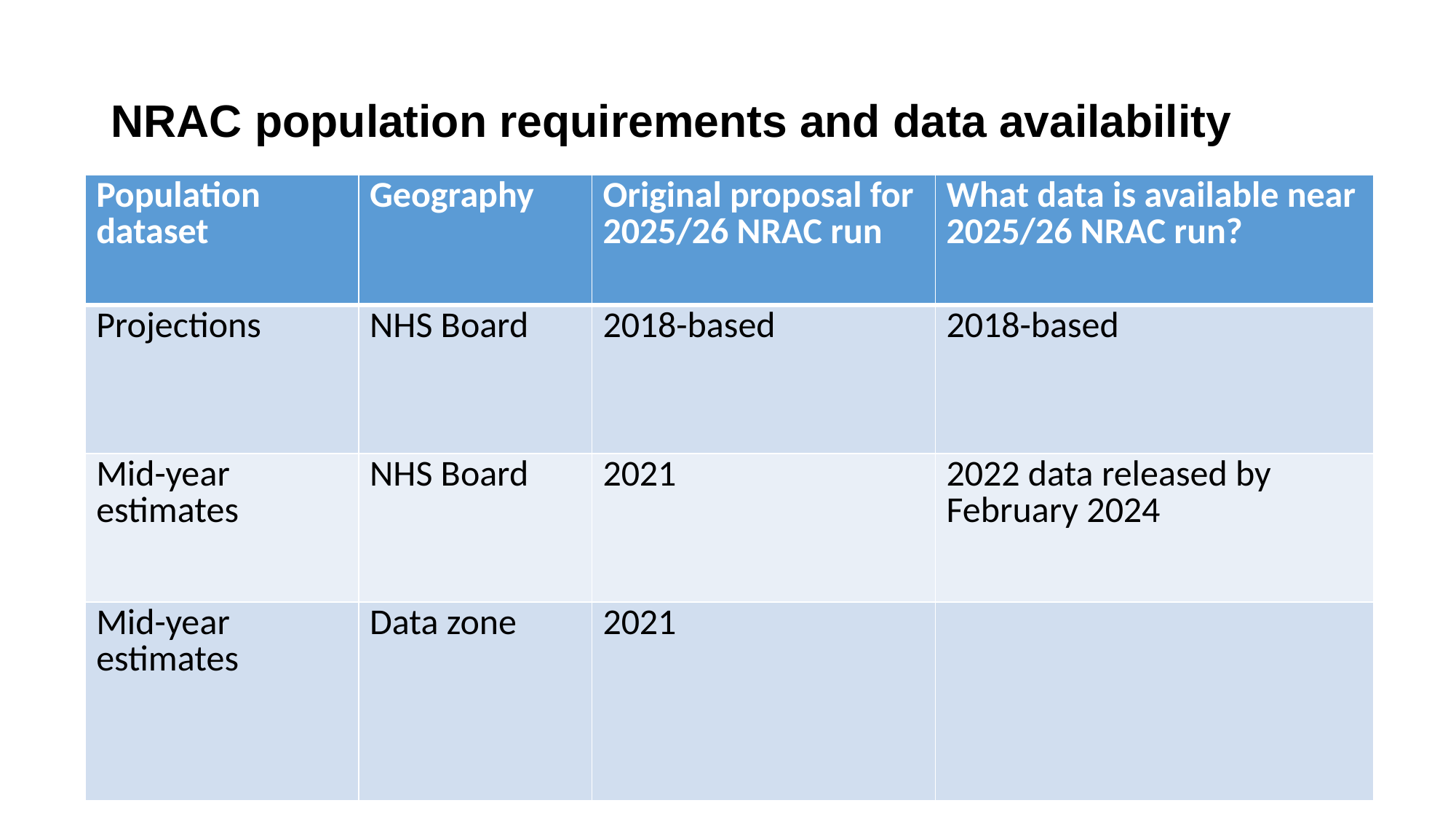

# NRAC population requirements and data availability
| Population dataset | Geography | Original proposal for 2025/26 NRAC run | What data is available near 2025/26 NRAC run? |
| --- | --- | --- | --- |
| Projections | NHS Board | 2018-based | 2018-based |
| Mid-year estimates | NHS Board | 2021 | 2022 data released by February 2024 |
| Mid-year estimates | Data zone | 2021 |  |